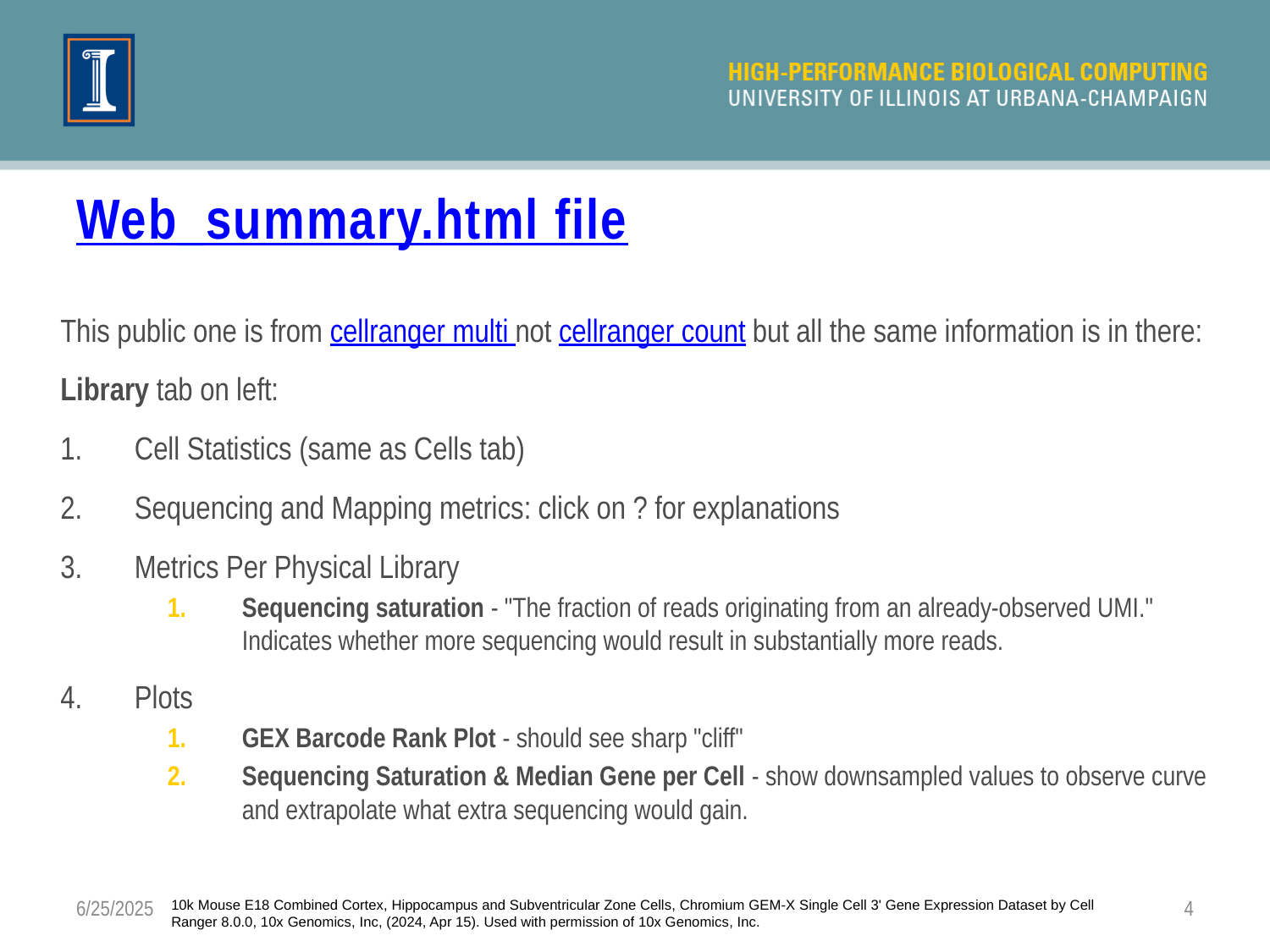

# Web_summary.html file
This public one is from cellranger multi not cellranger count but all the same information is in there:
Library tab on left:
Cell Statistics (same as Cells tab)
Sequencing and Mapping metrics: click on ? for explanations
Metrics Per Physical Library
Sequencing saturation - "The fraction of reads originating from an already-observed UMI." Indicates whether more sequencing would result in substantially more reads.
Plots
GEX Barcode Rank Plot - should see sharp "cliff"
Sequencing Saturation & Median Gene per Cell - show downsampled values to observe curve and extrapolate what extra sequencing would gain.
6/25/2025
4
10k Mouse E18 Combined Cortex, Hippocampus and Subventricular Zone Cells, Chromium GEM-X Single Cell 3' Gene Expression Dataset by Cell Ranger 8.0.0, 10x Genomics, Inc, (2024, Apr 15). Used with permission of 10x Genomics, Inc.